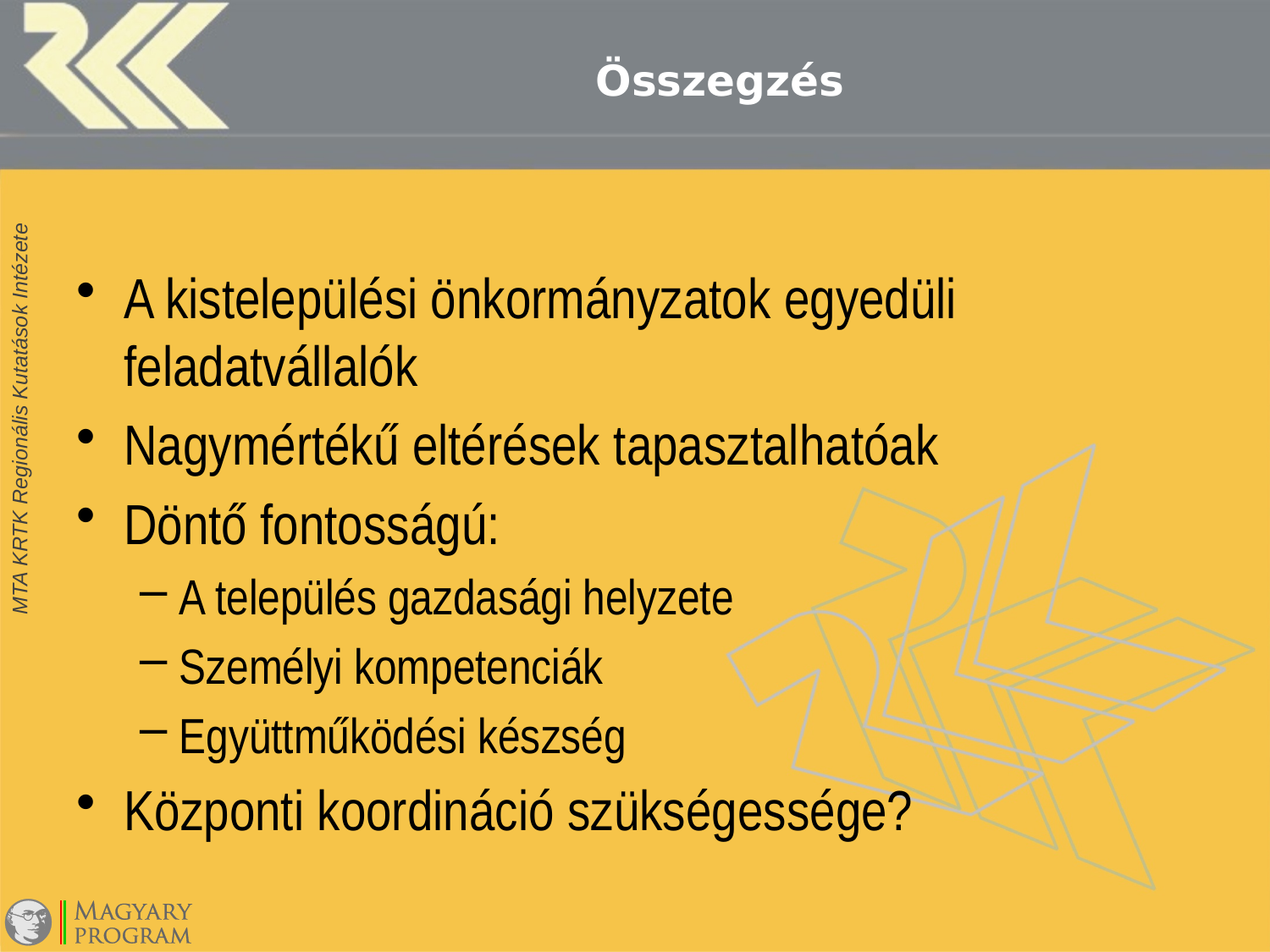

Összegzés
A kistelepülési önkormányzatok egyedüli feladatvállalók
Nagymértékű eltérések tapasztalhatóak
Döntő fontosságú:
A település gazdasági helyzete
Személyi kompetenciák
Együttműködési készség
Központi koordináció szükségessége?